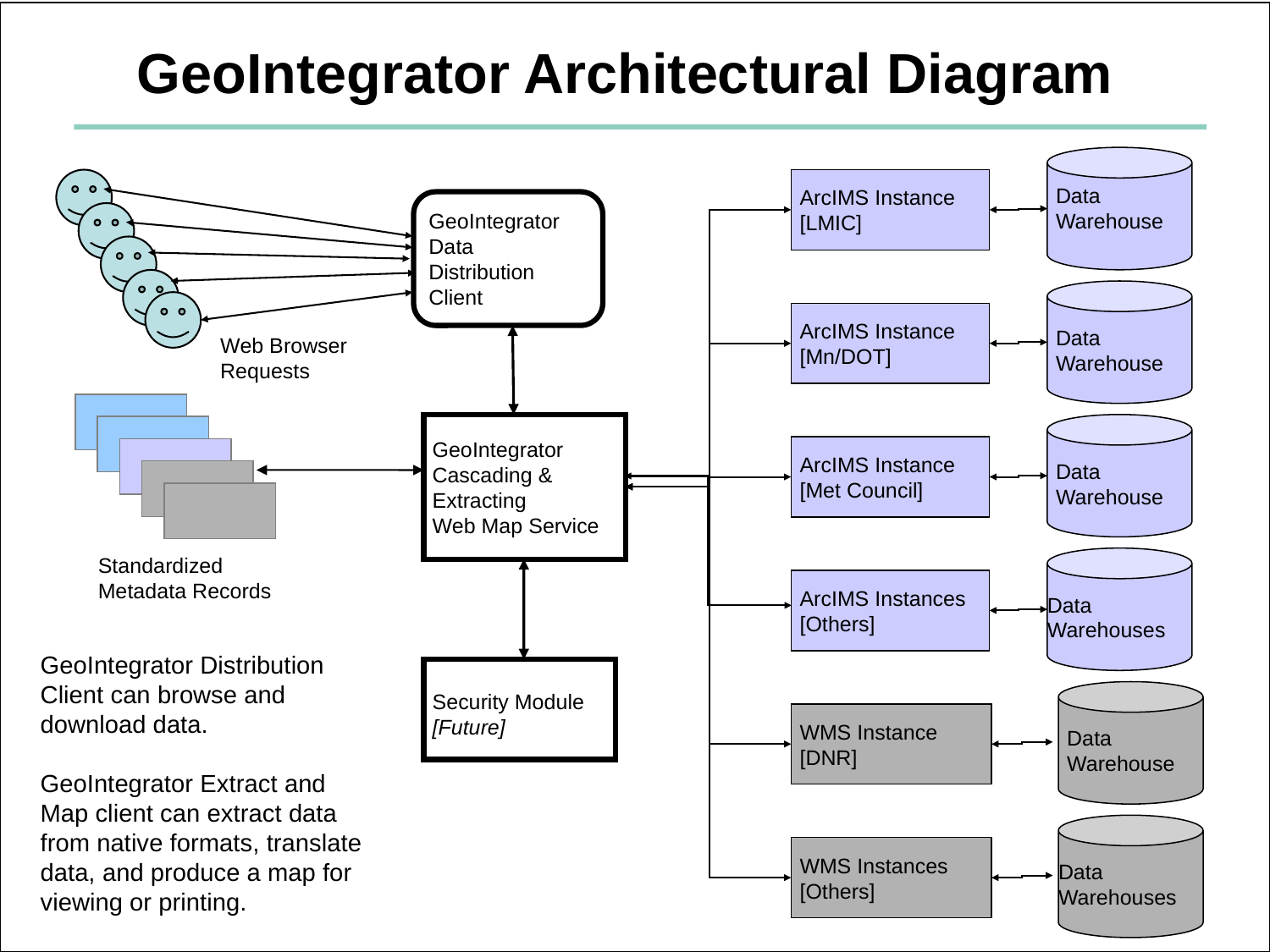

GeoIntegrator Architectural Diagram
Data Warehouse
ArcIMS Instance [LMIC]
Data Warehouse
ArcIMS Instance [Mn/DOT]
Data Warehouse
ArcIMS Instance
[Met Council]
Data Warehouses
ArcIMS Instances
[Others]
Data Warehouse
WMS Instance [DNR]
Data Warehouses
WMS Instances [Others]

GeoIntegrator
Data
Distribution
Client

Web Browser Requests

GeoIntegrator
Cascading &
Extracting
Web Map Service

Standardized Metadata Records

GeoIntegrator Distribution Client can browse and download data.

GeoIntegrator Extract and Map client can extract data from native formats, translate data, and produce a map for viewing or printing.
Security Module
[Future]